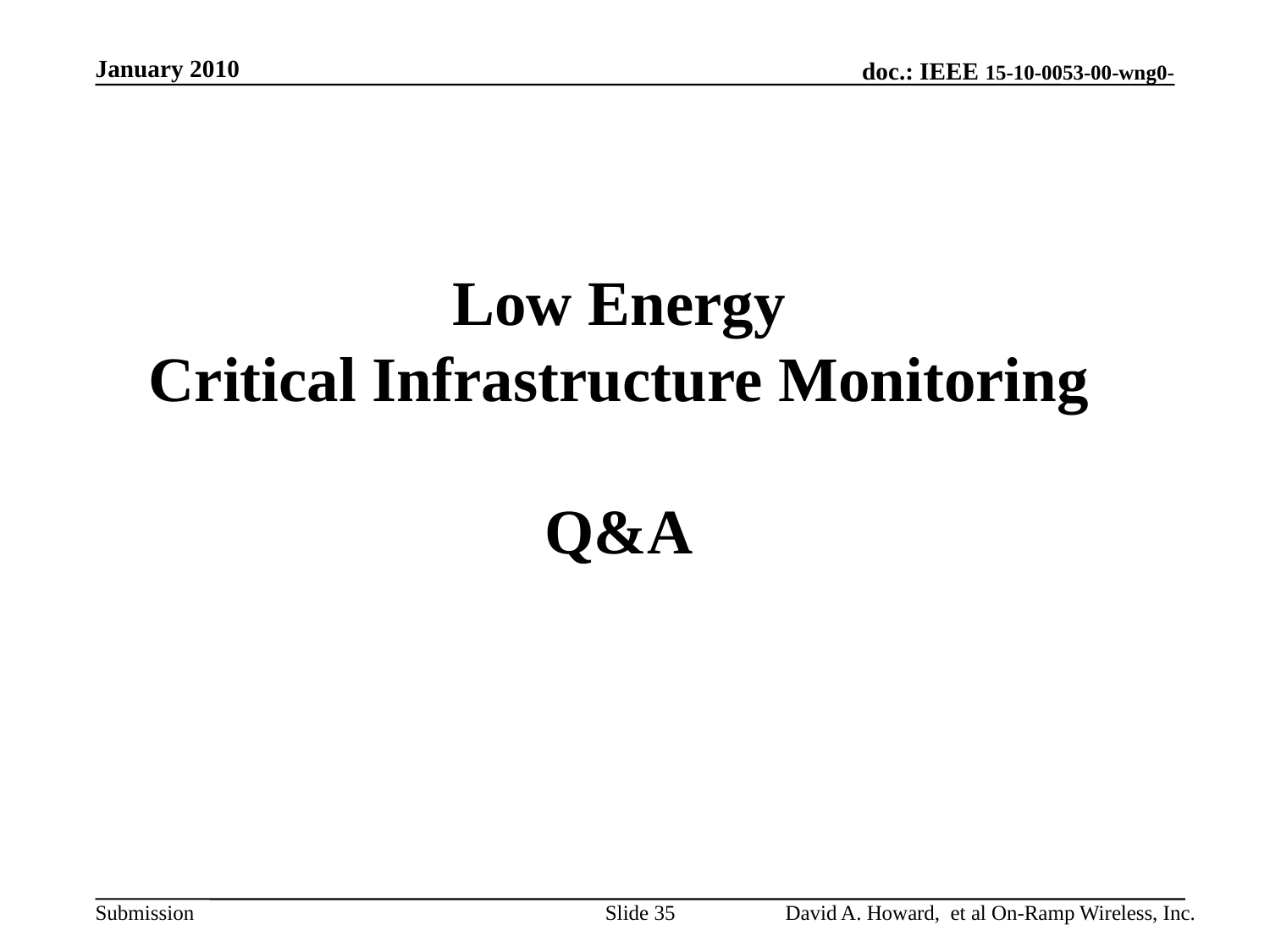

January 2010
# Low Energy Critical Infrastructure Monitoring Q&A
Slide 35
David A. Howard,  et al On-Ramp Wireless, Inc.